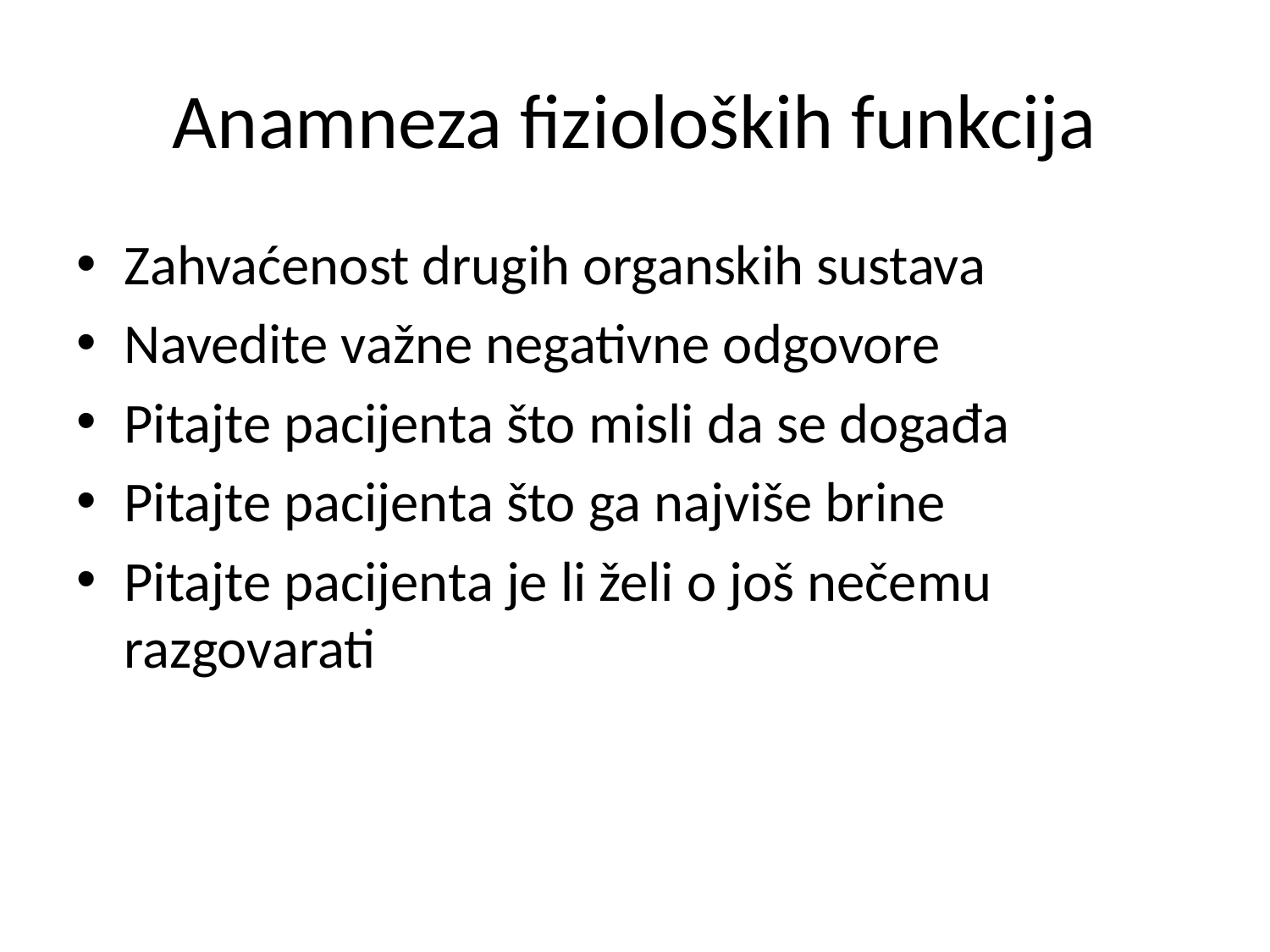

# Anamneza fizioloških funkcija
Zahvaćenost drugih organskih sustava
Navedite važne negativne odgovore
Pitajte pacijenta što misli da se događa
Pitajte pacijenta što ga najviše brine
Pitajte pacijenta je li želi o još nečemu razgovarati